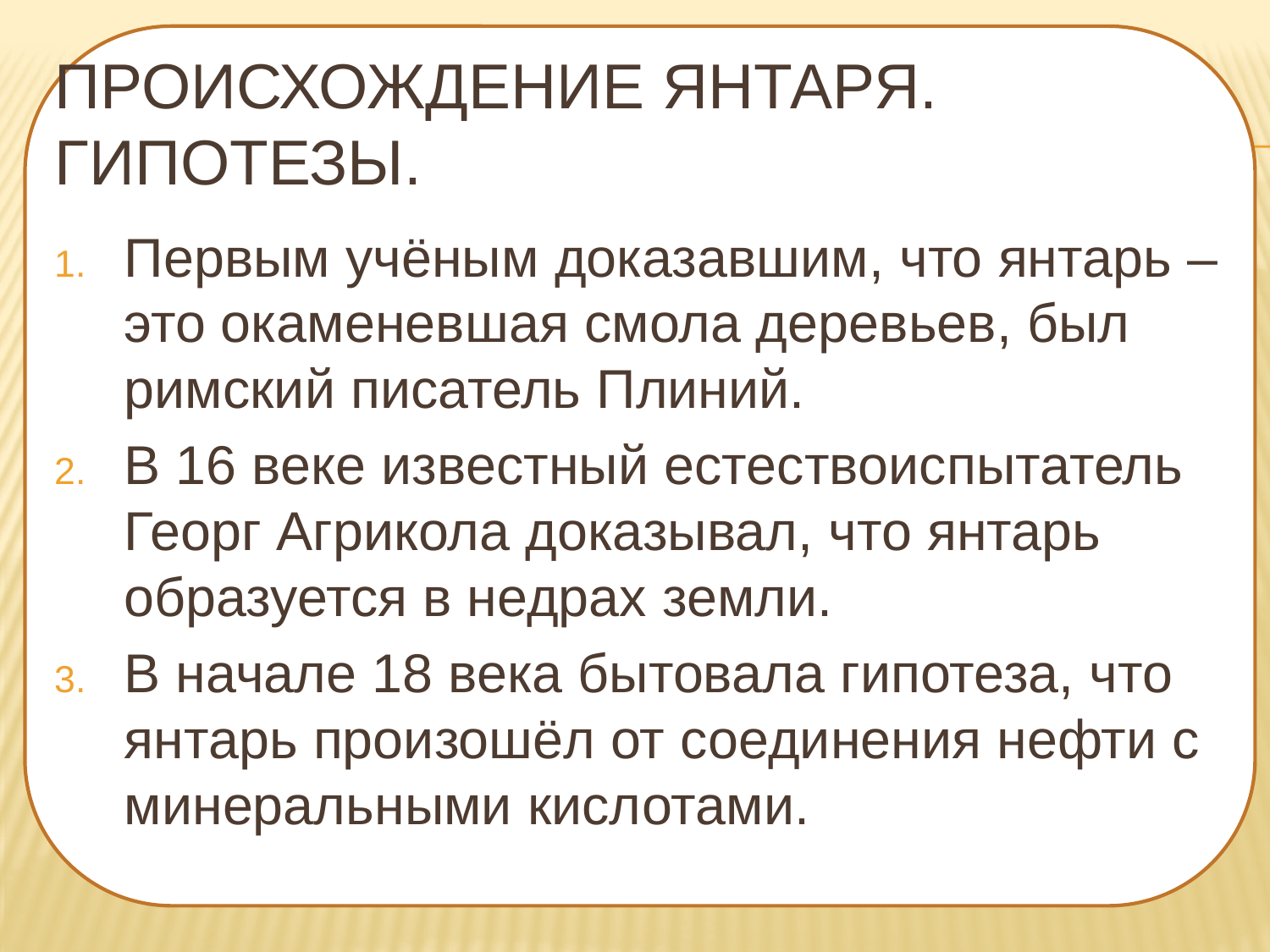

# Происхождение янтаря. Гипотезы.
Первым учёным доказавшим, что янтарь – это окаменевшая смола деревьев, был римский писатель Плиний.
В 16 веке известный естествоиспытатель Георг Агрикола доказывал, что янтарь образуется в недрах земли.
В начале 18 века бытовала гипотеза, что янтарь произошёл от соединения нефти с минеральными кислотами.